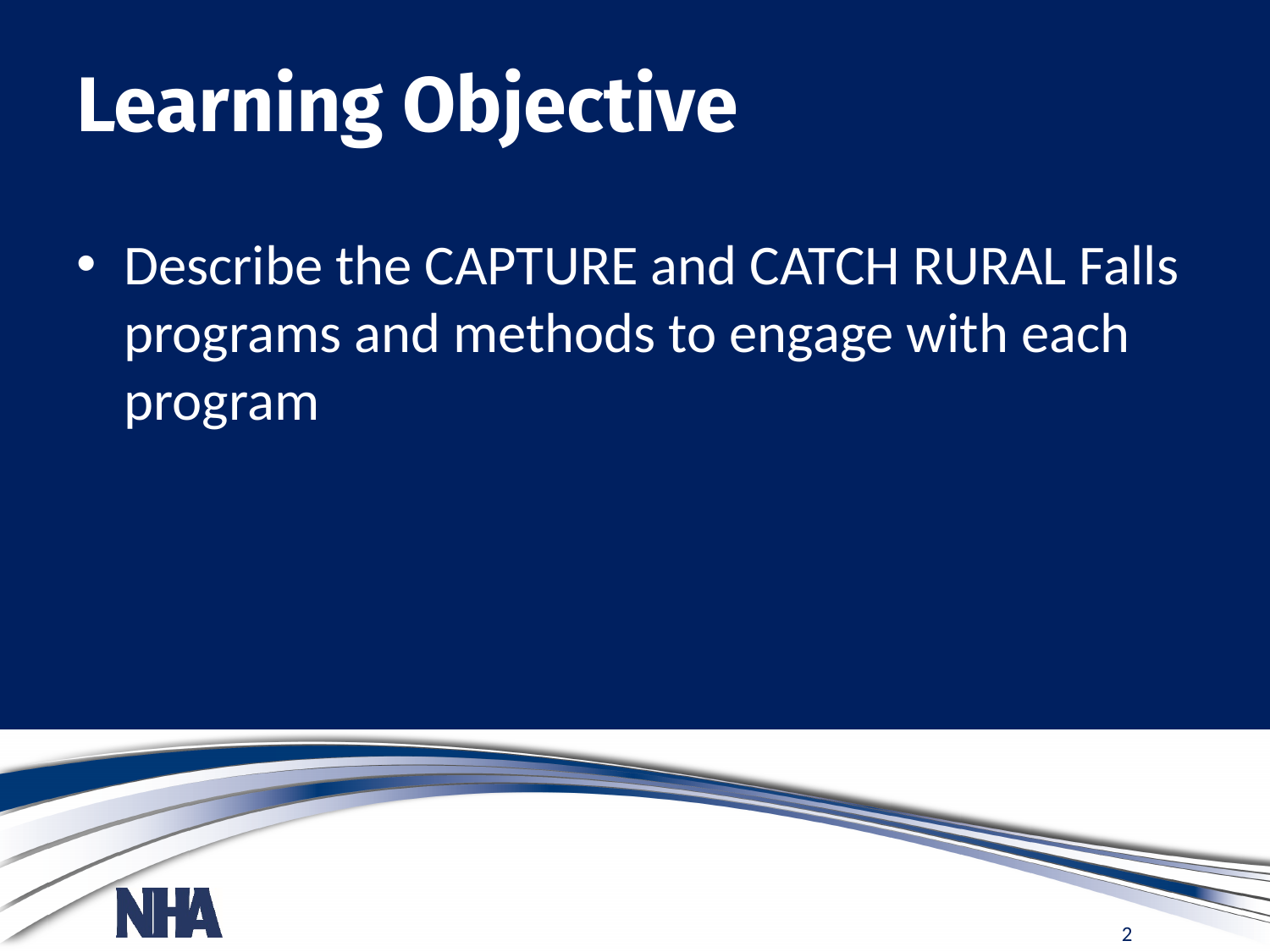

# Learning Objective
Describe the CAPTURE and CATCH RURAL Falls programs and methods to engage with each program